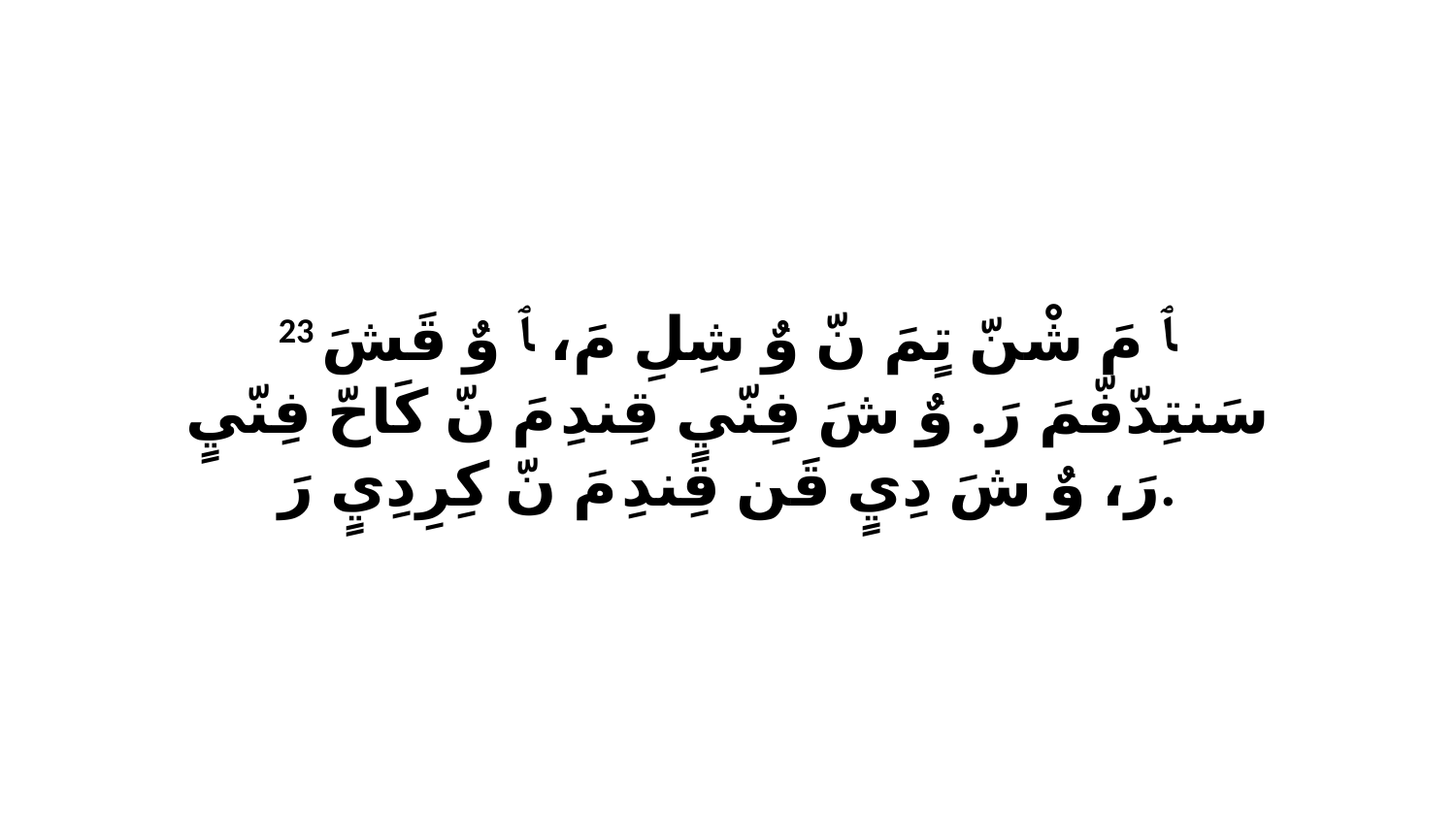

23 ﭑ مَ شْنّ تٍمَ نّ وٌ شِلِ مَ، ﭑ وٌ قَشَ سَنتِدّفّمَ رَ. وٌ شَ فِنّيٍ قِندِ مَ نّ كَاحّ فِنّيٍ رَ، وٌ شَ دِيٍ قَن قِندِ مَ نّ كِرِدِيٍ رَ.